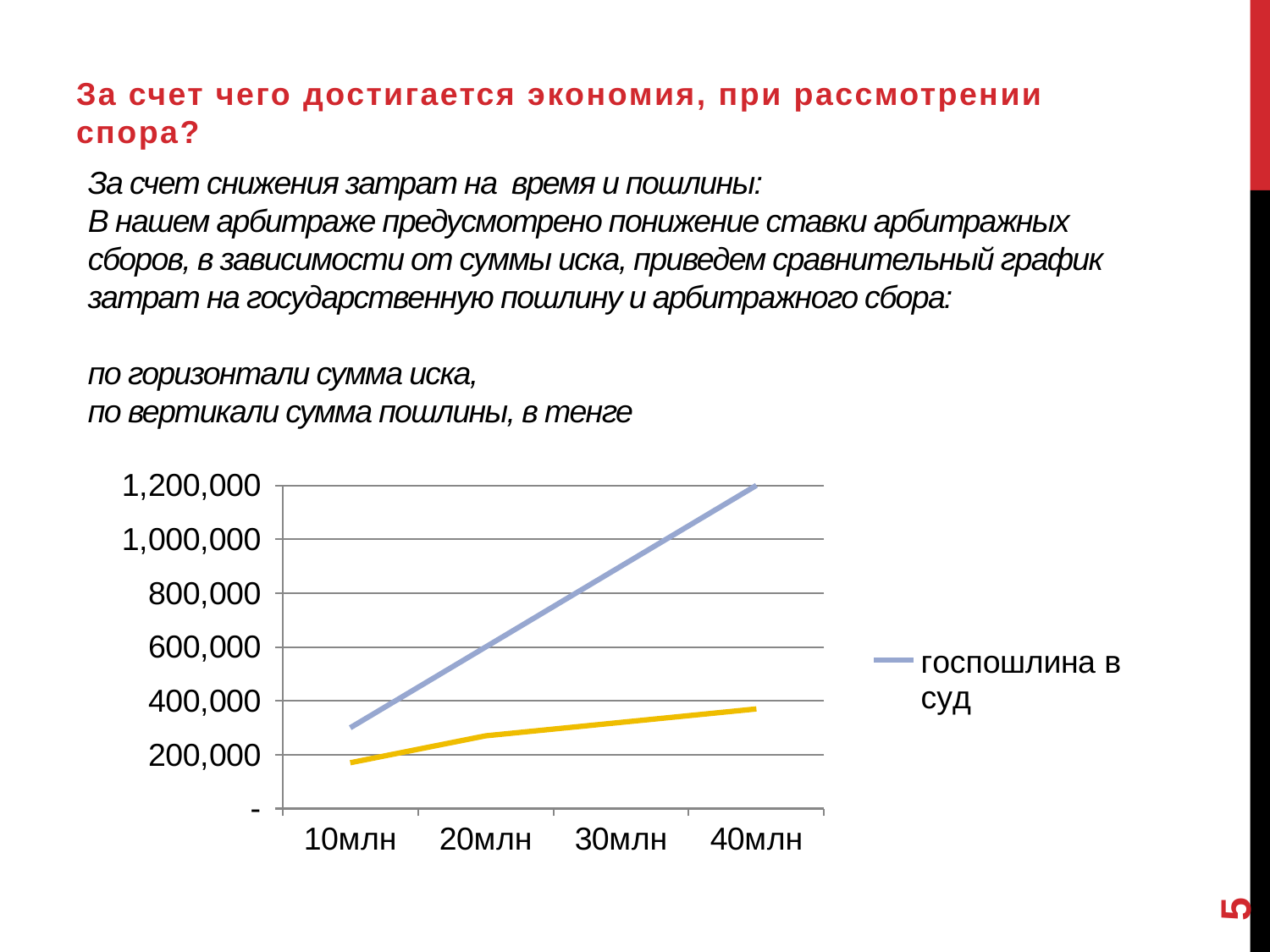

За счет чего достигается экономия, при рассмотрении спора?
# За счет снижения затрат на  время и пошлины: В нашем арбитраже предусмотрено понижение ставки арбитражных сборов, в зависимости от суммы иска, приведем сравнительный график затрат на государственную пошлину и арбитражного сбора: по горизонтали сумма иска, по вертикали сумма пошлины, в тенге

### Chart

| Category | госпошлина в суд | арбитражный сбор |
|---|---|---|
| 10млн | 300000.0 | 170000.0 |
| 20млн | 600000.0 | 270000.0 |
| 30млн | 900000.0 | 320000.0 |
| 40млн | 1200000.0 | 370000.0 |
5